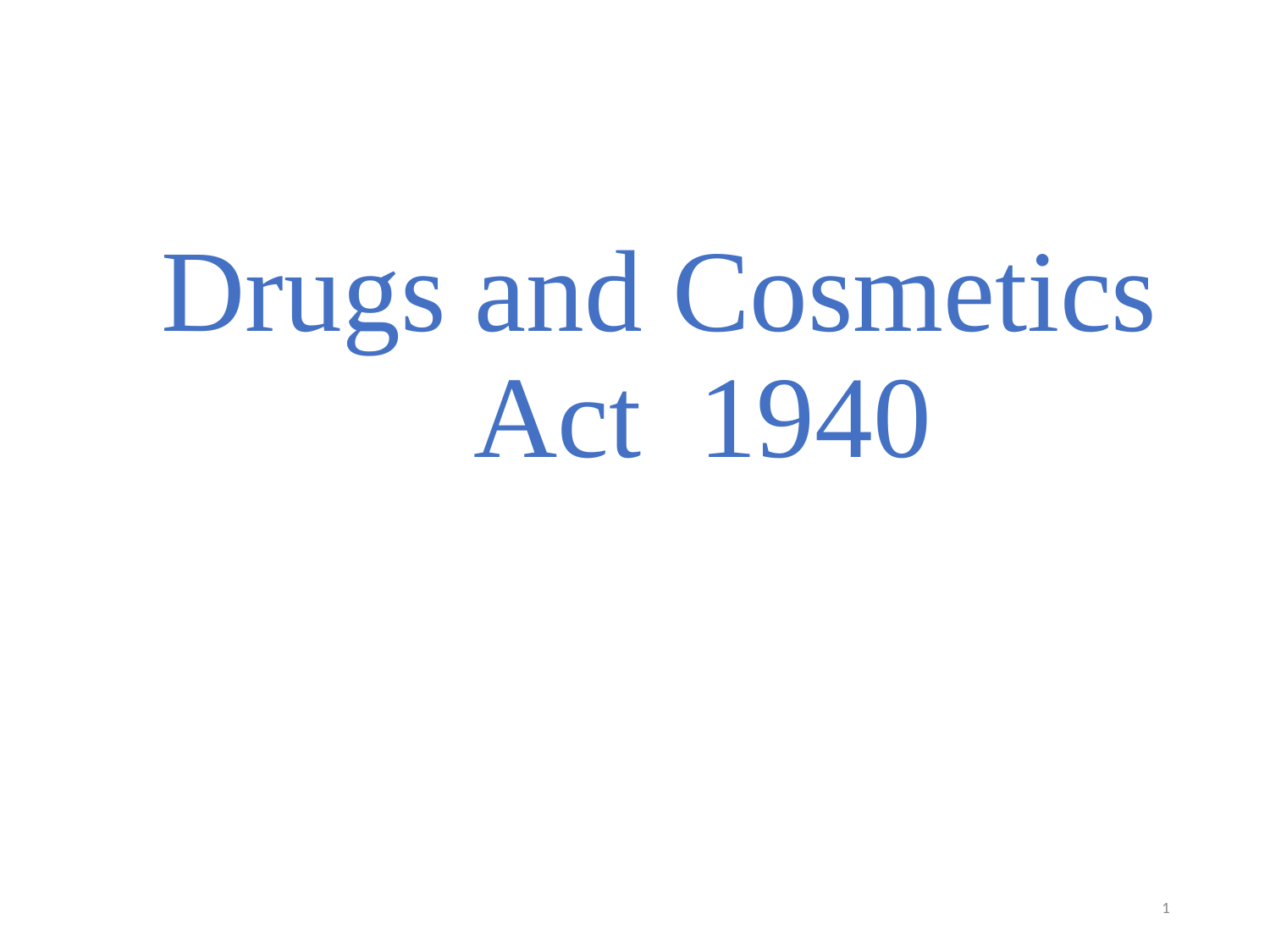

# Drugs and Cosmetics  Act	1940
1